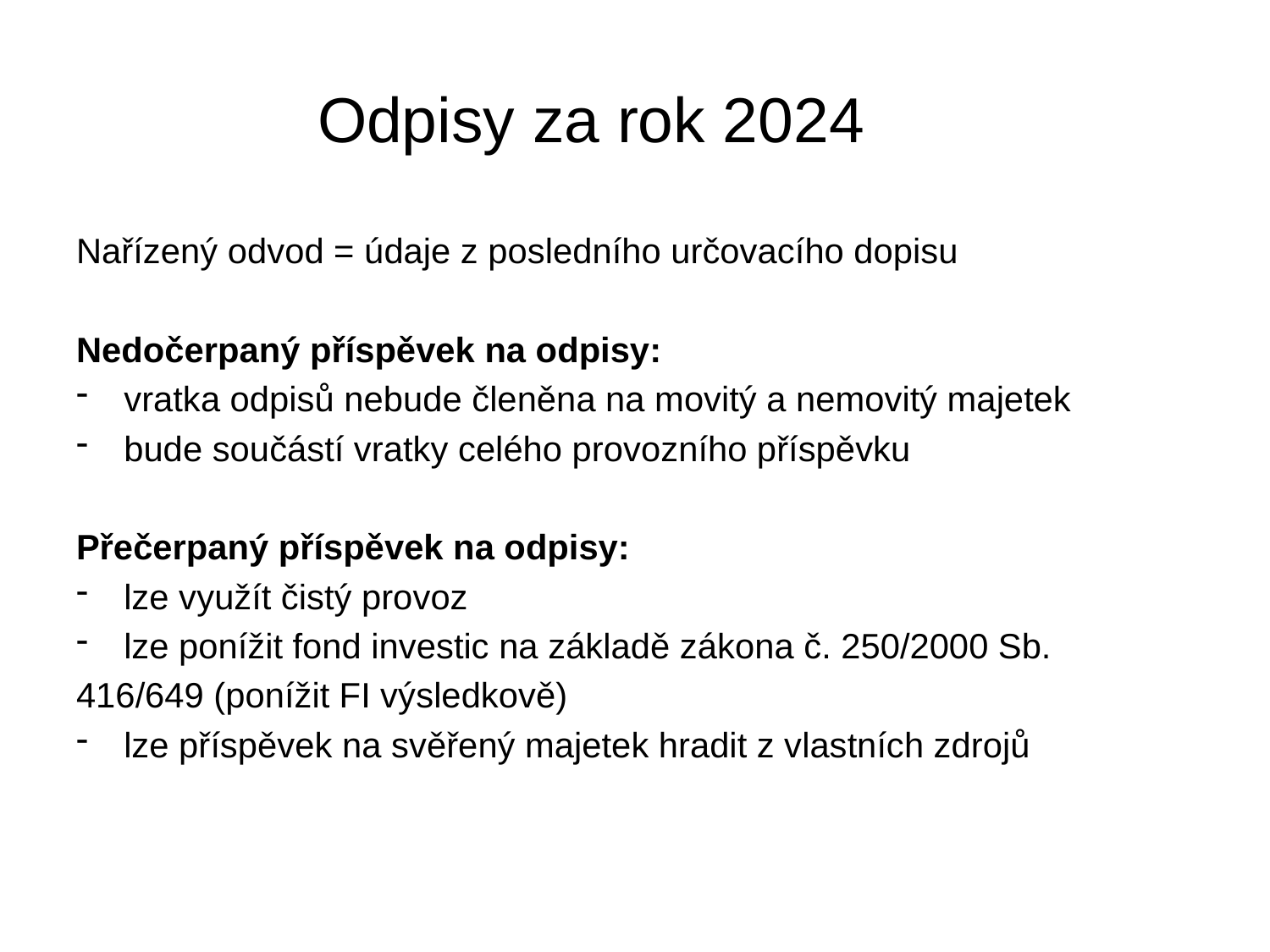

# Odpisy za rok 2024
Nařízený odvod = údaje z posledního určovacího dopisu

Nedočerpaný příspěvek na odpisy:
vratka odpisů nebude členěna na movitý a nemovitý majetek
bude součástí vratky celého provozního příspěvku

Přečerpaný příspěvek na odpisy:
lze využít čistý provoz
lze ponížit fond investic na základě zákona č. 250/2000 Sb.
416/649 (ponížit FI výsledkově)
lze příspěvek na svěřený majetek hradit z vlastních zdrojů